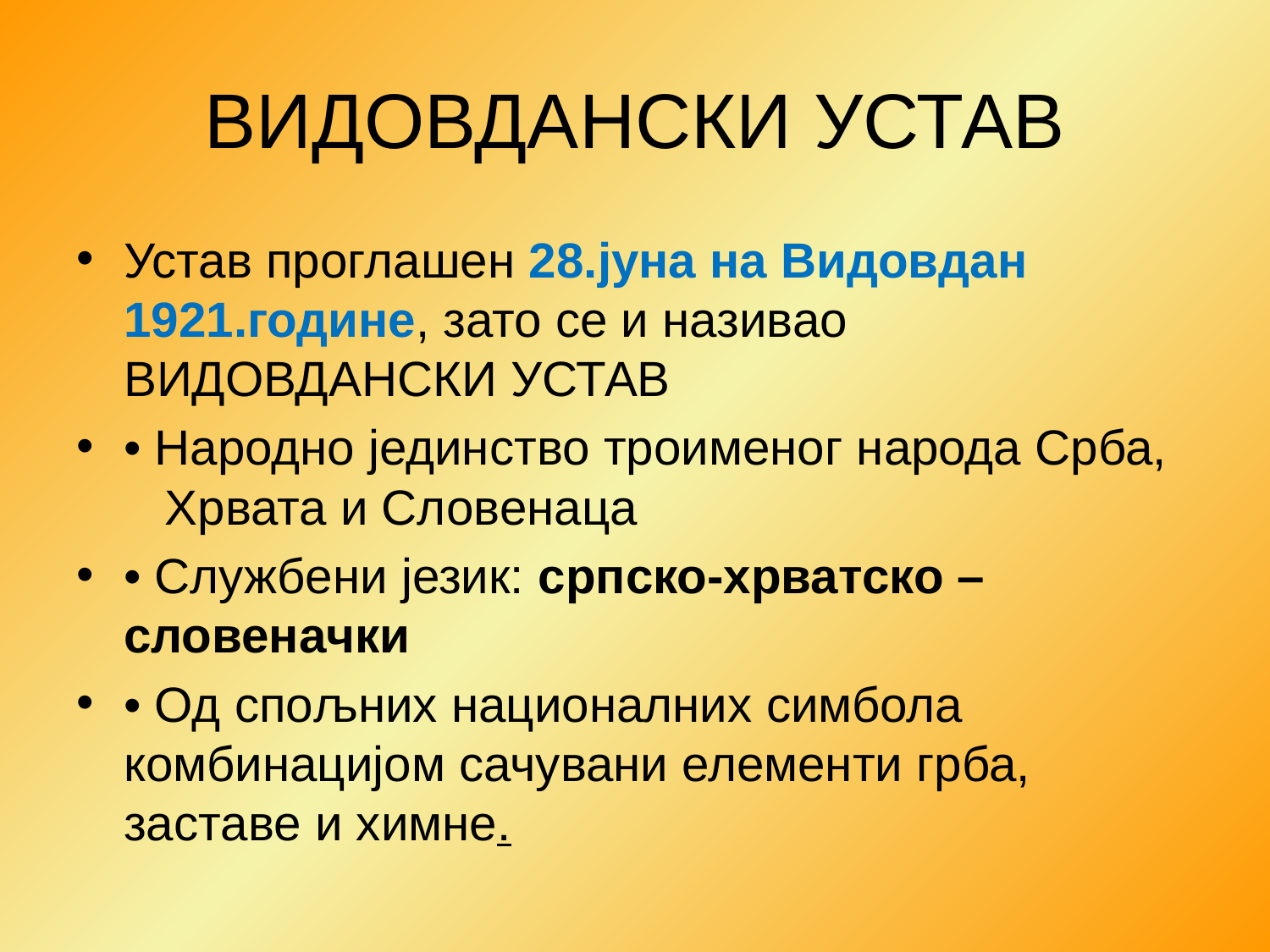

# ВИДОВДАНСКИ УСТАВ
Устав проглашен 28.јуна на Видовдан 1921.године, зато се и називао ВИДОВДАНСКИ УСТАВ
• Народно јединство троименог народа Срба,    Хрвата и Словенаца
• Службени језик: српско-хрватско – словенaчки
• Од спољних националних симбола комбинацијом сачувани елементи грба, заставе и химне.